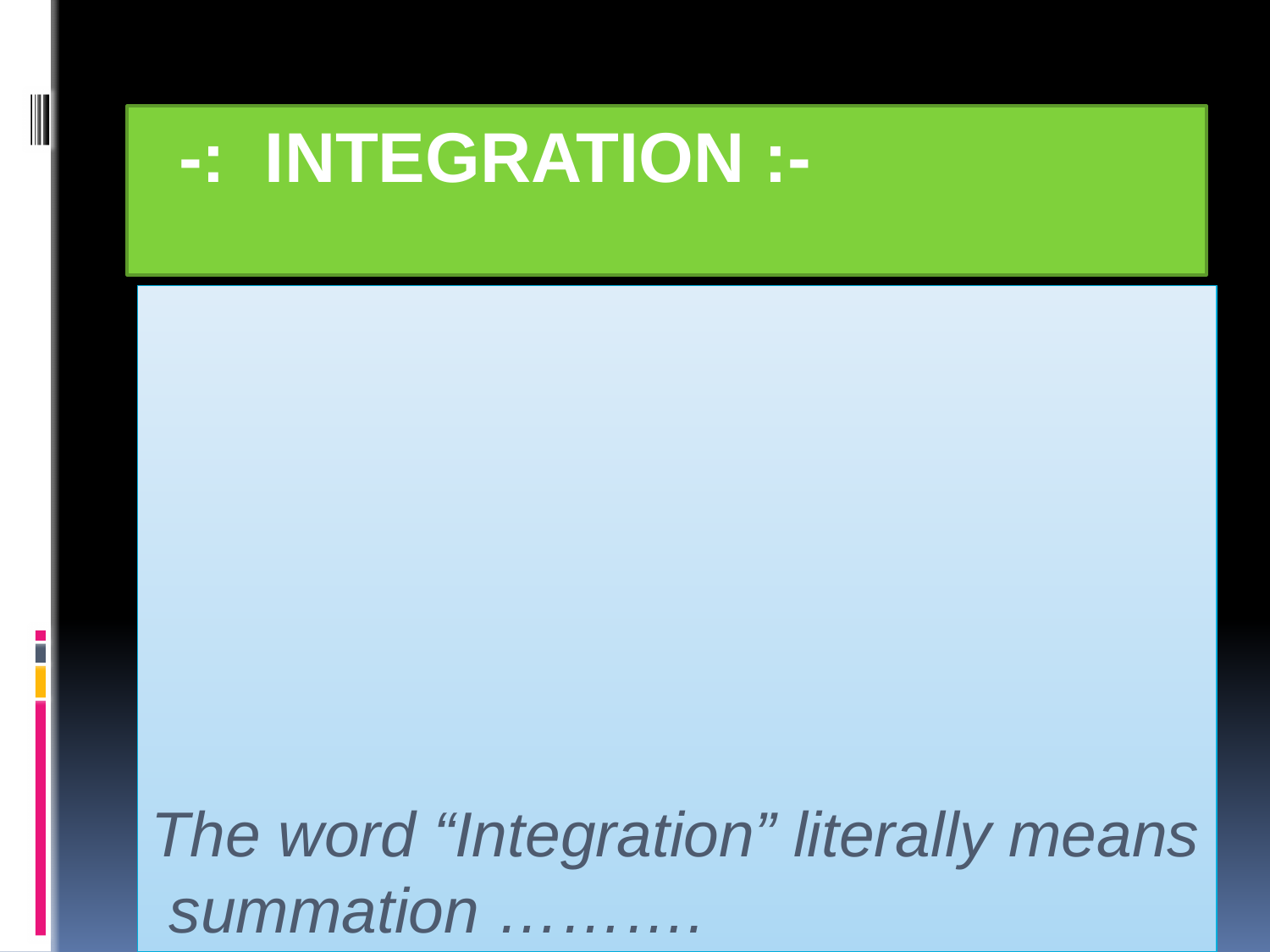

# -:  INTEGRATION :-
The word “Integration” literally means  summation ……….